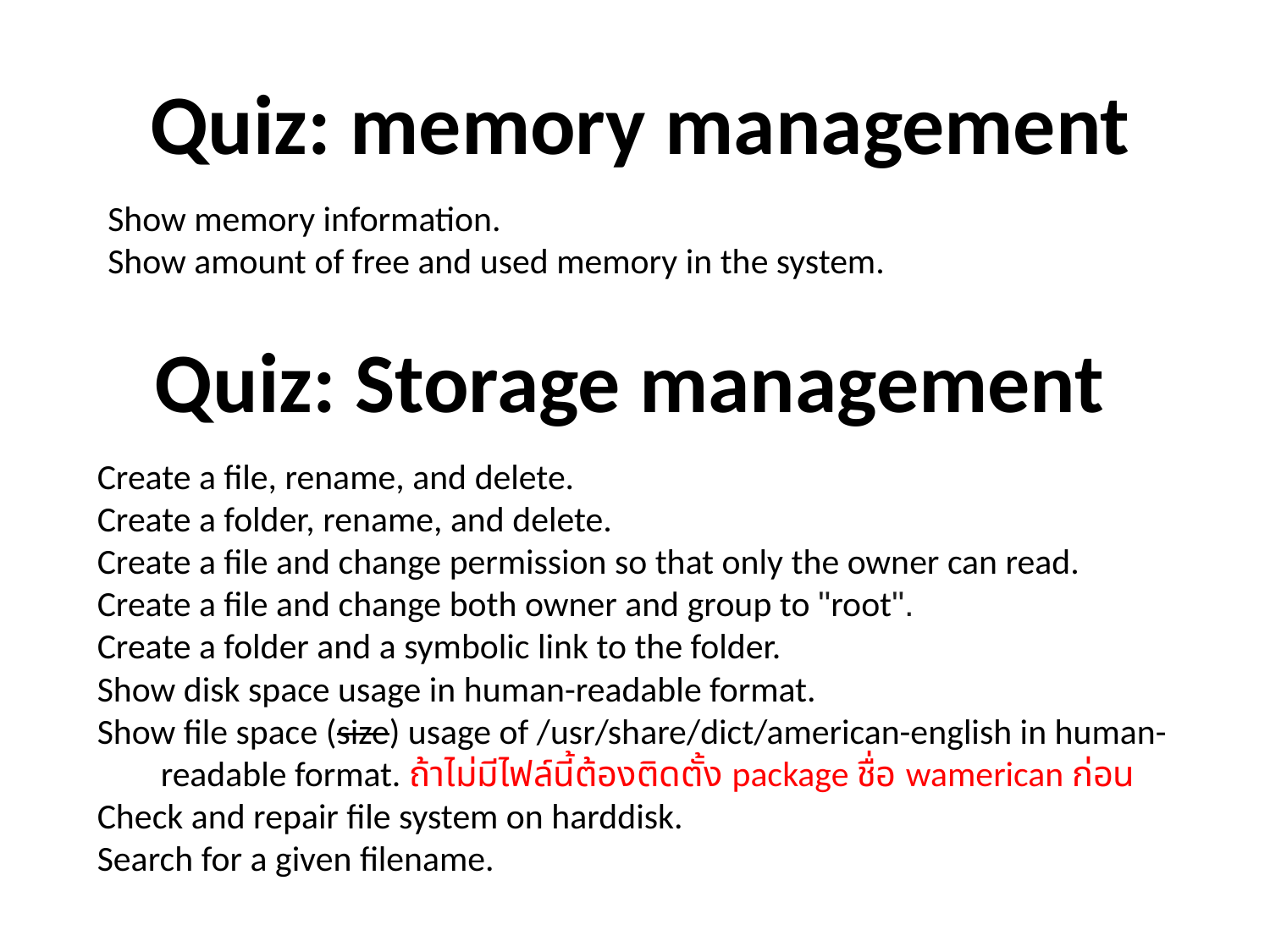

Quiz: memory management
Show memory information.
Show amount of free and used memory in the system.
Quiz: Storage management
Create a file, rename, and delete.
Create a folder, rename, and delete.
Create a file and change permission so that only the owner can read.
Create a file and change both owner and group to "root".
Create a folder and a symbolic link to the folder.
Show disk space usage in human-readable format.
Show file space (size) usage of /usr/share/dict/american-english in human-readable format. ถ้าไม่มีไฟล์นี้ต้องติดตั้ง package ชื่อ wamerican ก่อน
Check and repair file system on harddisk.
Search for a given filename.